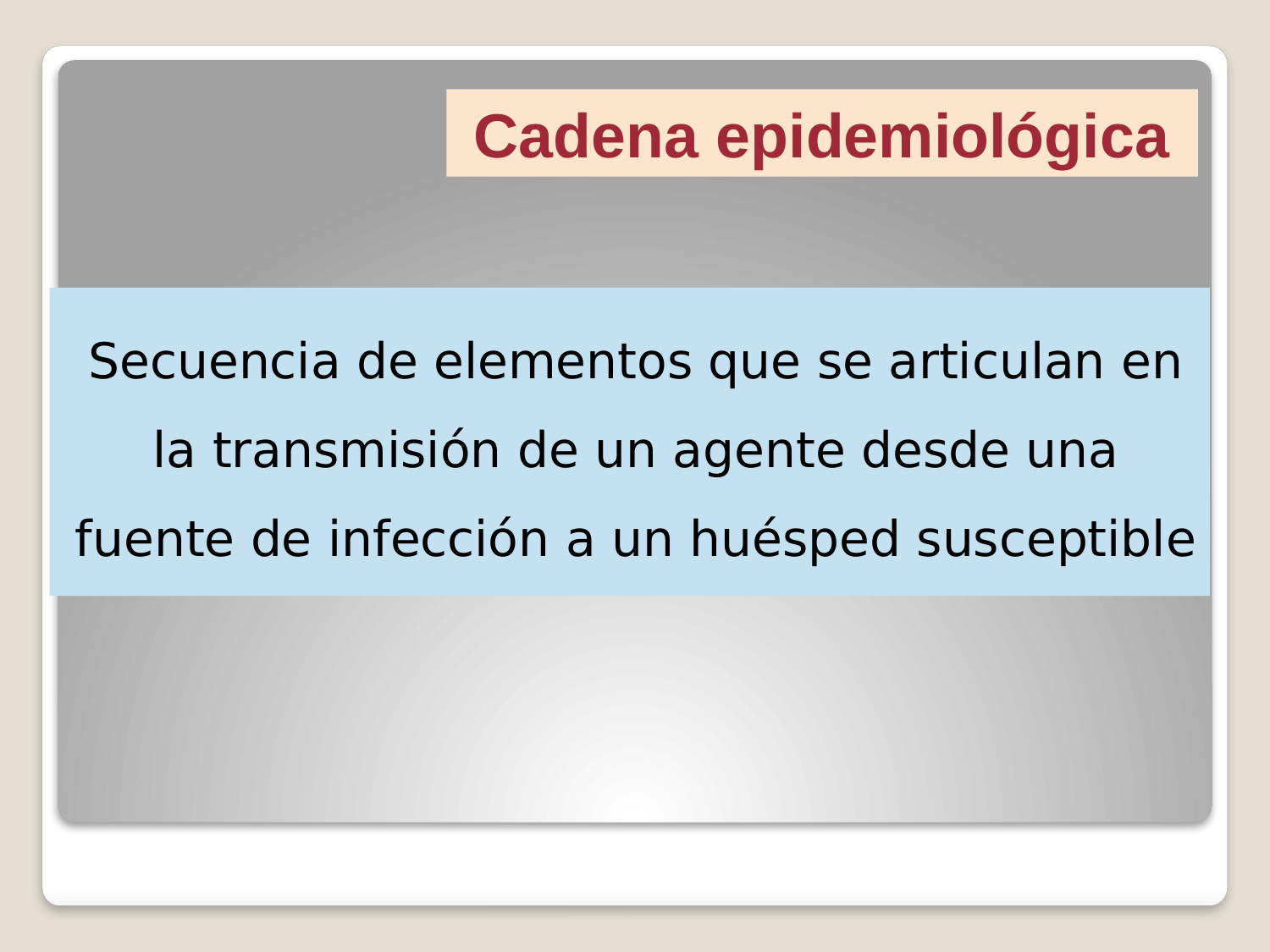

# Cadena epidemiológica
Secuencia de elementos que se articulan en la transmisión de un agente desde una fuente de infección a un huésped susceptible